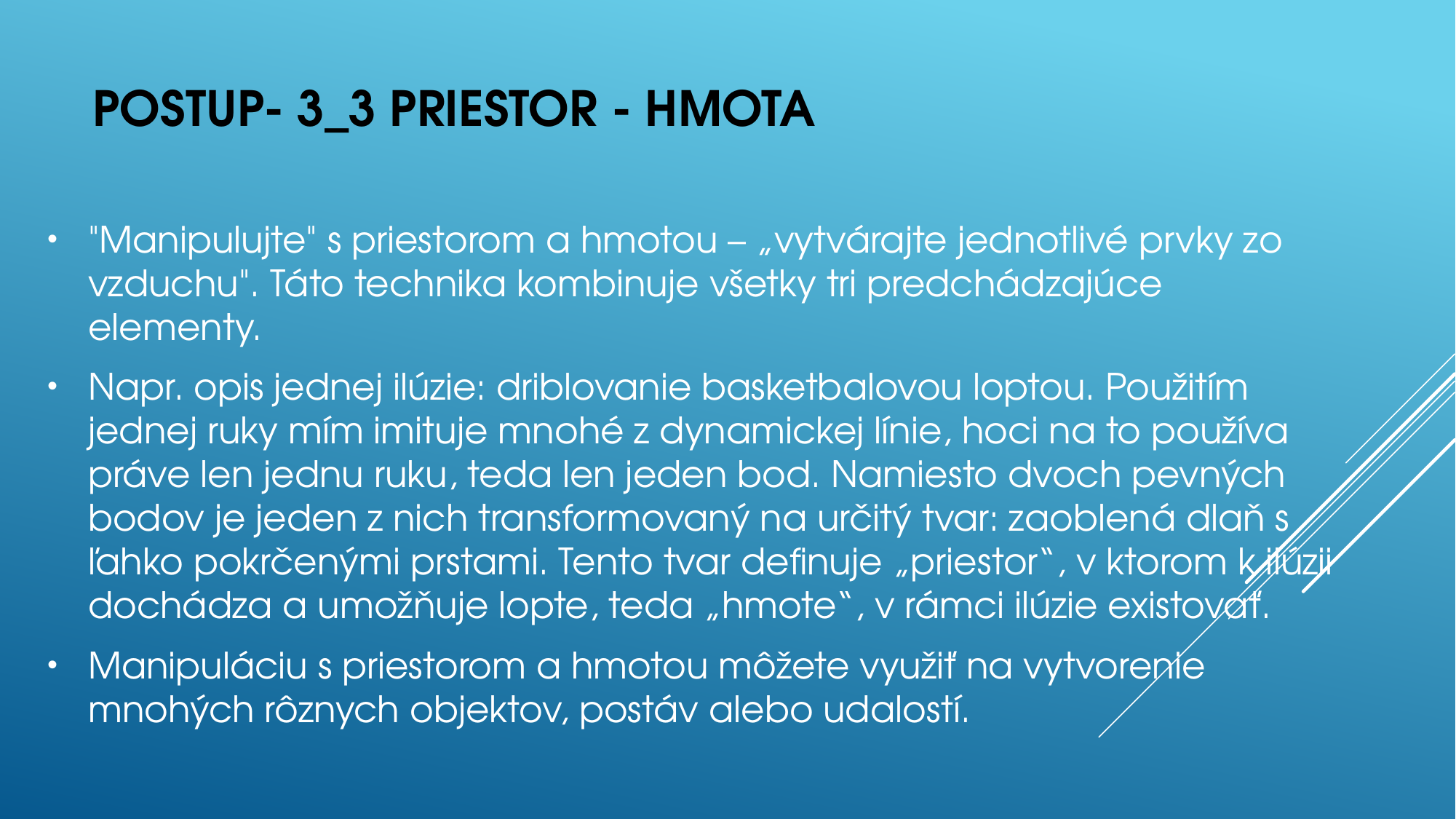

# POSTUP- 3_3 Priestor - hmota
"Manipulujte" s priestorom a hmotou – „vytvárajte jednotlivé prvky zo vzduchu". Táto technika kombinuje všetky tri predchádzajúce elementy.
Napr. opis jednej ilúzie: driblovanie basketbalovou loptou. Použitím jednej ruky mím imituje mnohé z dynamickej línie, hoci na to používa práve len jednu ruku, teda len jeden bod. Namiesto dvoch pevných bodov je jeden z nich transformovaný na určitý tvar: zaoblená dlaň s ľahko pokrčenými prstami. Tento tvar definuje „priestor“, v ktorom k ilúzii dochádza a umožňuje lopte, teda „hmote“, v rámci ilúzie existovať.
Manipuláciu s priestorom a hmotou môžete využiť na vytvorenie mnohých rôznych objektov, postáv alebo udalostí.